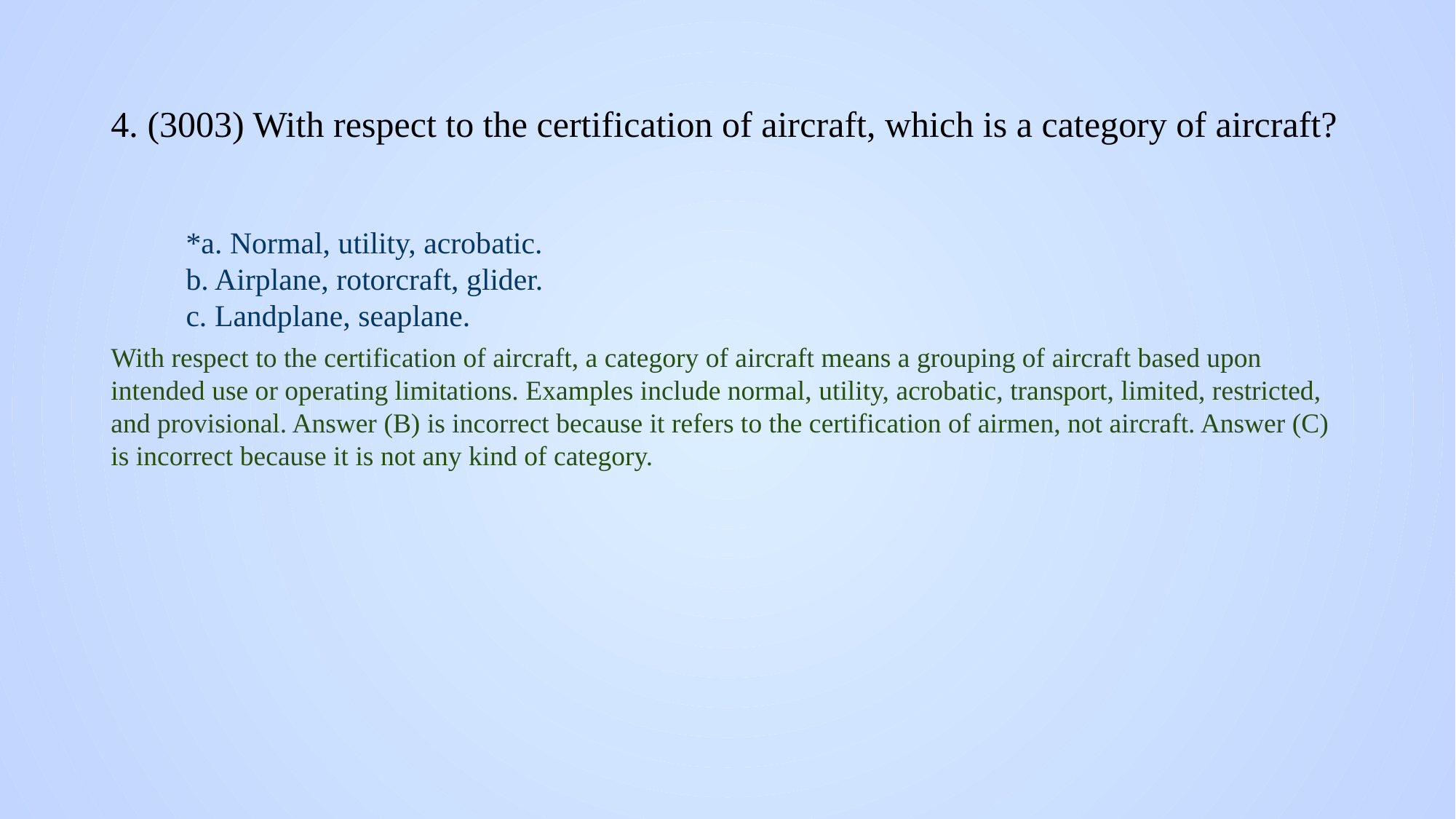

# 4. (3003) With respect to the certification of aircraft, which is a category of aircraft?
*a. Normal, utility, acrobatic.
b. Airplane, rotorcraft, glider.
c. Landplane, seaplane.
With respect to the certification of aircraft, a category of aircraft means a grouping of aircraft based upon intended use or operating limitations. Examples include normal, utility, acrobatic, transport, limited, restricted, and provisional. Answer (B) is incorrect because it refers to the certification of airmen, not aircraft. Answer (C) is incorrect because it is not any kind of category.